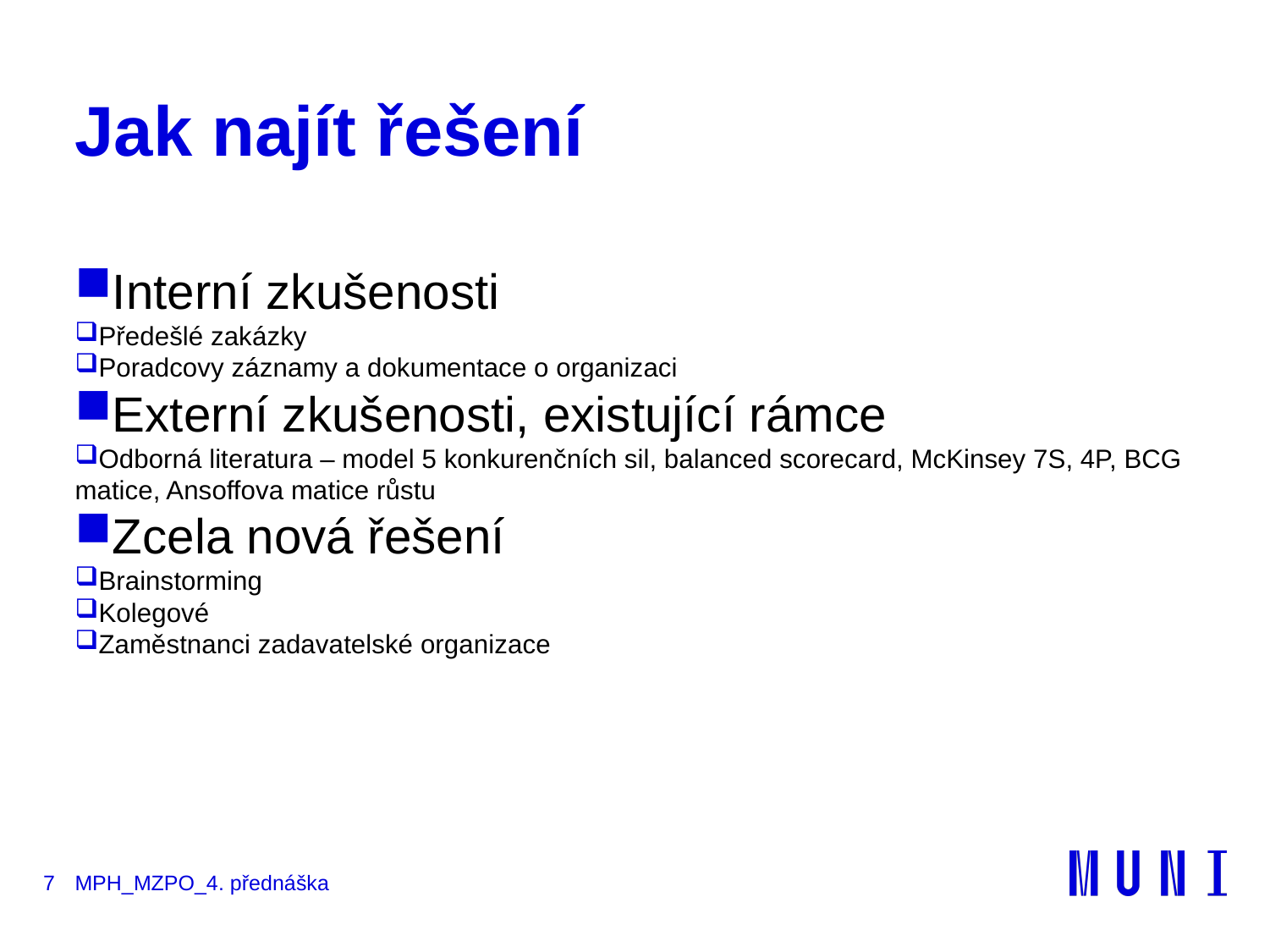

# Jak najít řešení
Interní zkušenosti
Předešlé zakázky
Poradcovy záznamy a dokumentace o organizaci
Externí zkušenosti, existující rámce
Odborná literatura – model 5 konkurenčních sil, balanced scorecard, McKinsey 7S, 4P, BCG matice, Ansoffova matice růstu
Zcela nová řešení
Brainstorming
Kolegové
Zaměstnanci zadavatelské organizace
7
MPH_MZPO_4. přednáška